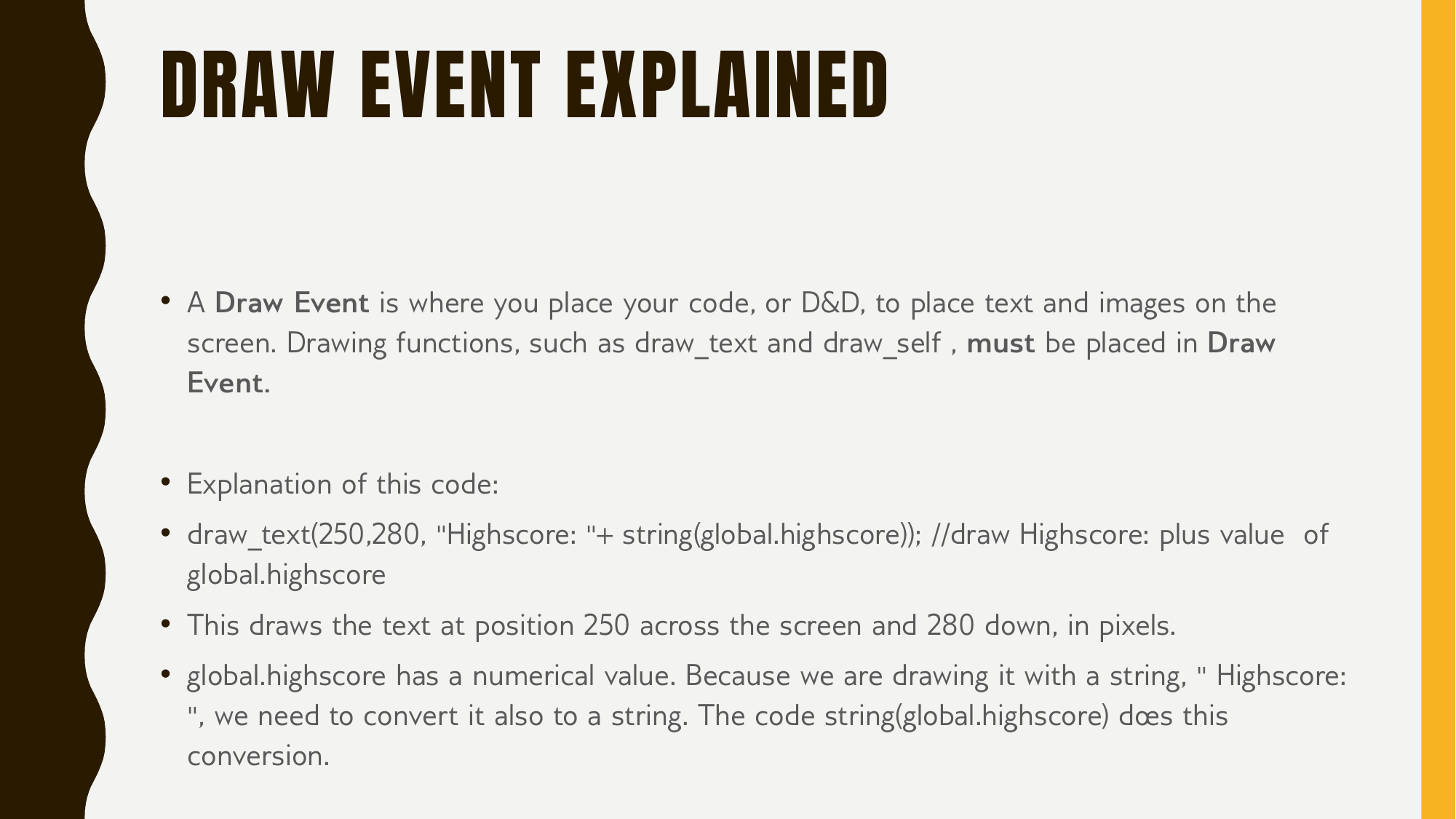

# Draw event explained
A Draw Event is where you place your code, or D&D, to place text and images on the screen. Drawing functions, such as draw_text and draw_self , must be placed in Draw Event.

Explanation of this code:
draw_text(250,280, "Highscore: "+ string(global.highscore)); //draw Highscore: plus value  of global.highscore
This draws the text at position 250 across the screen and 280 down, in pixels.
global.highscore has a numerical value. Because we are drawing it with a string, " Highscore: ", we need to convert it also to a string. The code string(global.highscore) does this conversion.